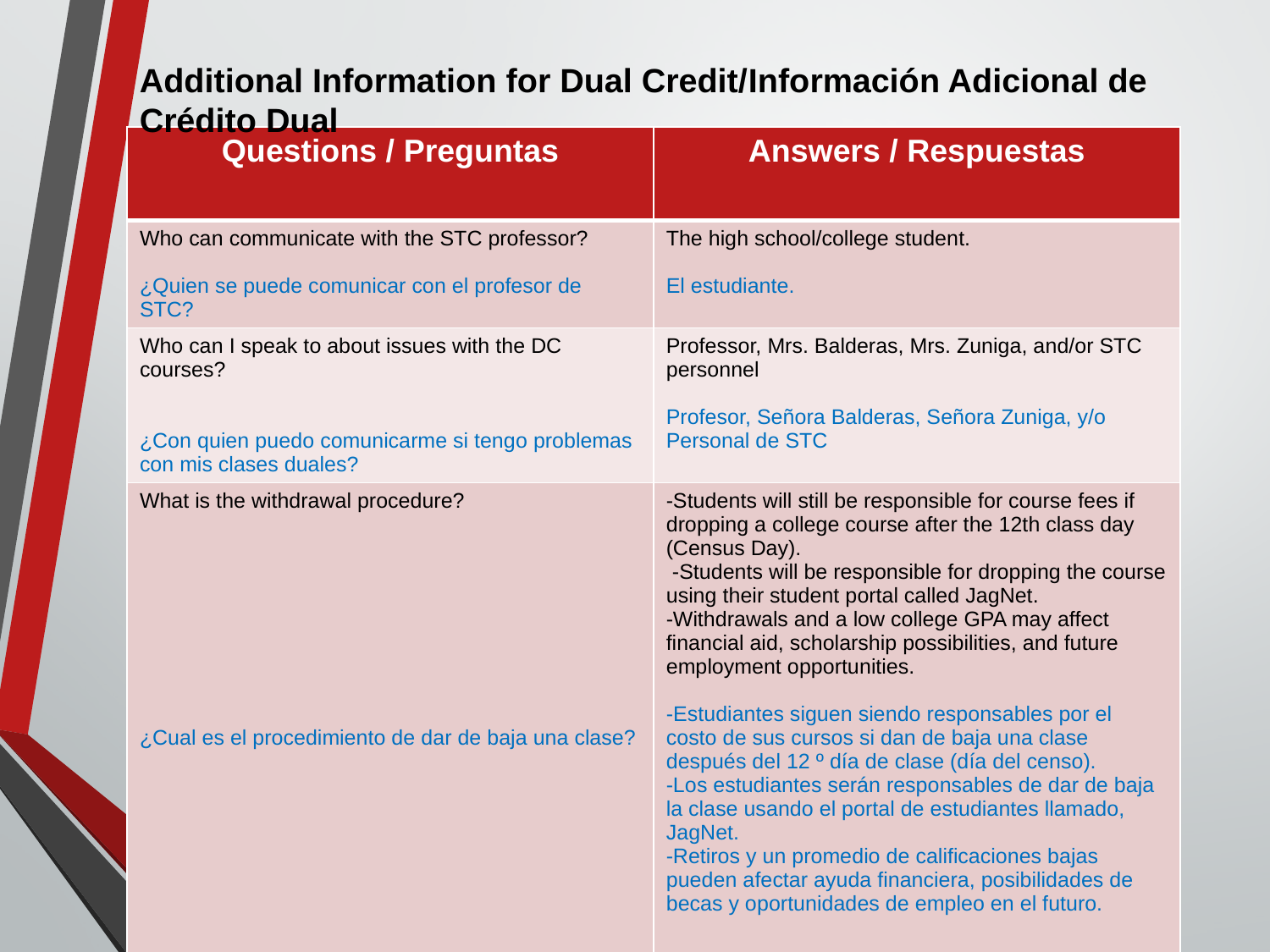

Additional Information for Dual Credit/Información Adicional de Crédito Dual
| Questions / Preguntas | Answers / Respuestas |
| --- | --- |
| Who can communicate with the STC professor? ¿Quien se puede comunicar con el profesor de STC? | The high school/college student. El estudiante. |
| Who can I speak to about issues with the DC courses? ¿Con quien puedo comunicarme si tengo problemas con mis clases duales? | Professor, Mrs. Balderas, Mrs. Zuniga, and/or STC personnel Profesor, Señora Balderas, Señora Zuniga, y/o Personal de STC |
| What is the withdrawal procedure? ¿Cual es el procedimiento de dar de baja una clase? | -Students will still be responsible for course fees if dropping a college course after the 12th class day (Census Day). -Students will be responsible for dropping the course using their student portal called JagNet. -Withdrawals and a low college GPA may affect financial aid, scholarship possibilities, and future employment opportunities. -Estudiantes siguen siendo responsables por el costo de sus cursos si dan de baja una clase después del 12 º día de clase (día del censo). -Los estudiantes serán responsables de dar de baja la clase usando el portal de estudiantes llamado, JagNet. -Retiros y un promedio de calificaciones bajas pueden afectar ayuda financiera, posibilidades de becas y oportunidades de empleo en el futuro. |